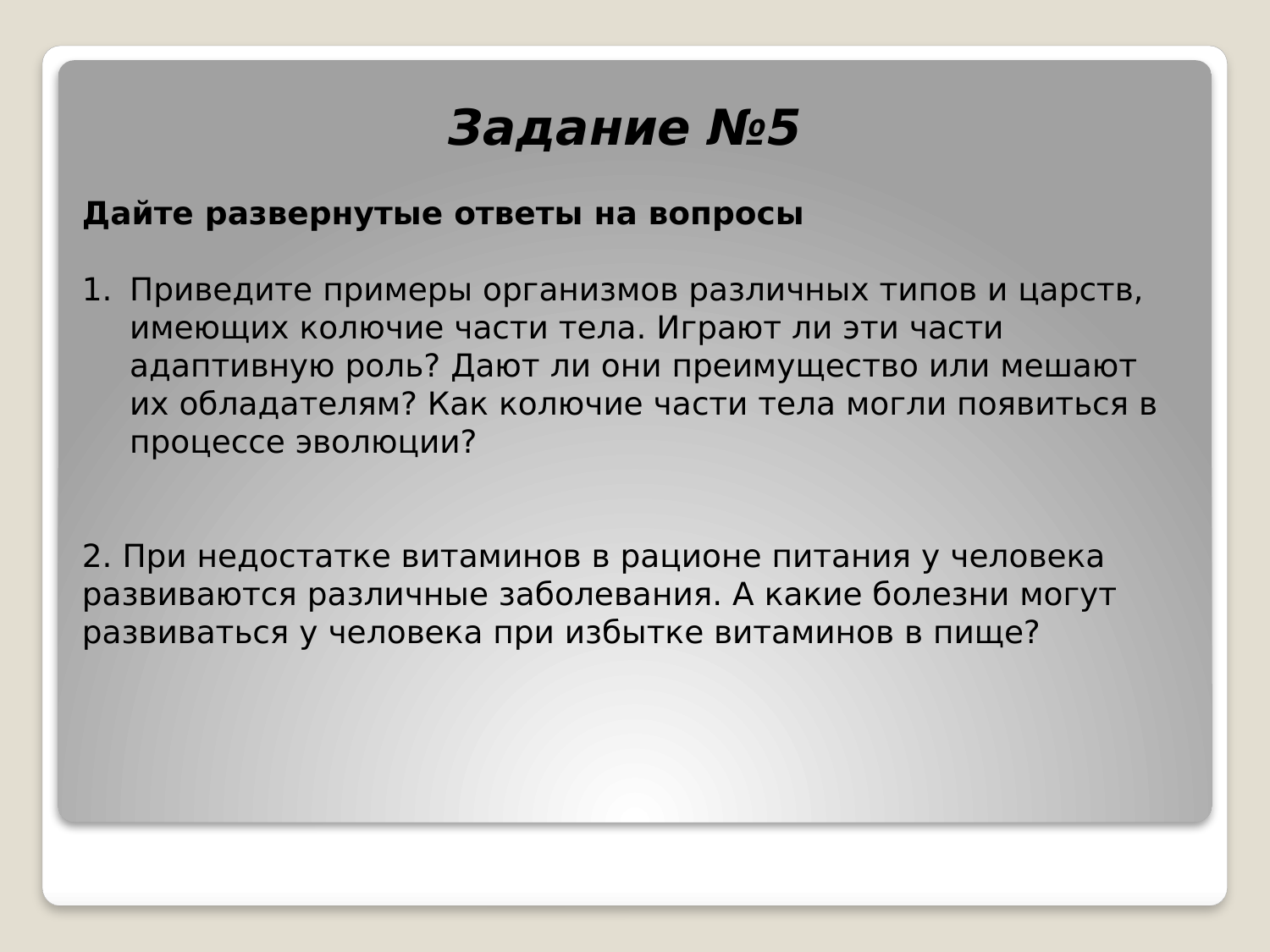

Задание №5

Дайте развернутые ответы на вопросы

Приведите примеры организмов различных типов и царств, имеющих колючие части тела. Играют ли эти части адаптивную роль? Дают ли они преимущество или мешают их обладателям? Как колючие части тела могли появиться в процессе эволюции?

2. При недостатке витаминов в рационе питания у человека развиваются различные заболевания. А какие болезни могут развиваться у человека при избытке витаминов в пище?